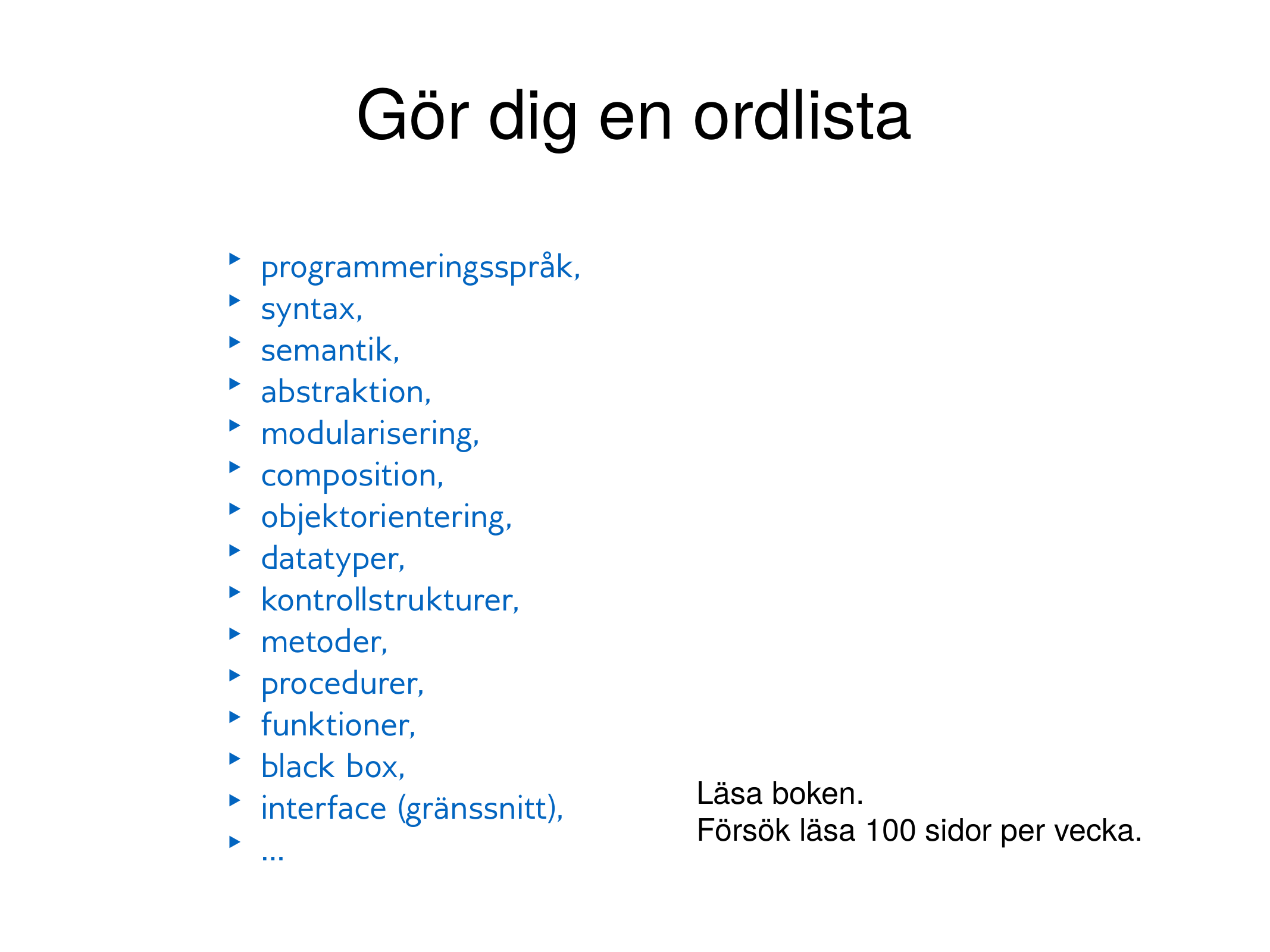

Gör dig en ordlista
programmeringsspråk,
syntax,
semantik,
abstraktion,
modularisering,
composition,
objektorientering,
datatyper,
kontrollstrukturer,
metoder,
procedurer,
funktioner,
black box,
interface (gränssnitt),
…
Läsa boken.
Försök läsa 100 sidor per vecka.